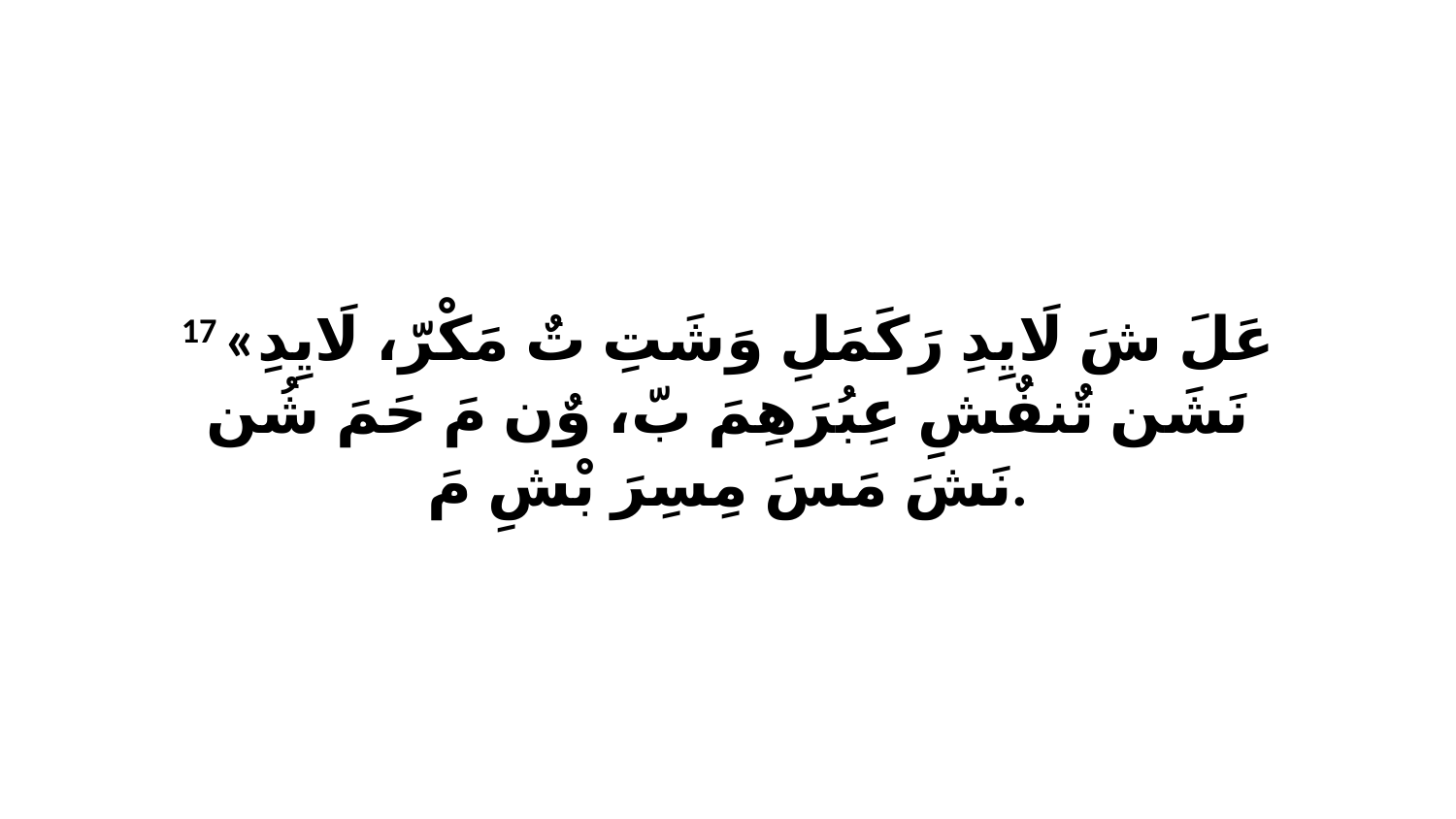

17 «عَلَ شَ لَايِدِ رَكَمَلِ وَشَتِ تٌ مَكْرّ، لَايِدِ نَشَن تٌنفٌشِ عِبُرَهِمَ بّ، وٌن مَ حَمَ شُن نَشَ مَسَ مِسِرَ بْشِ مَ.